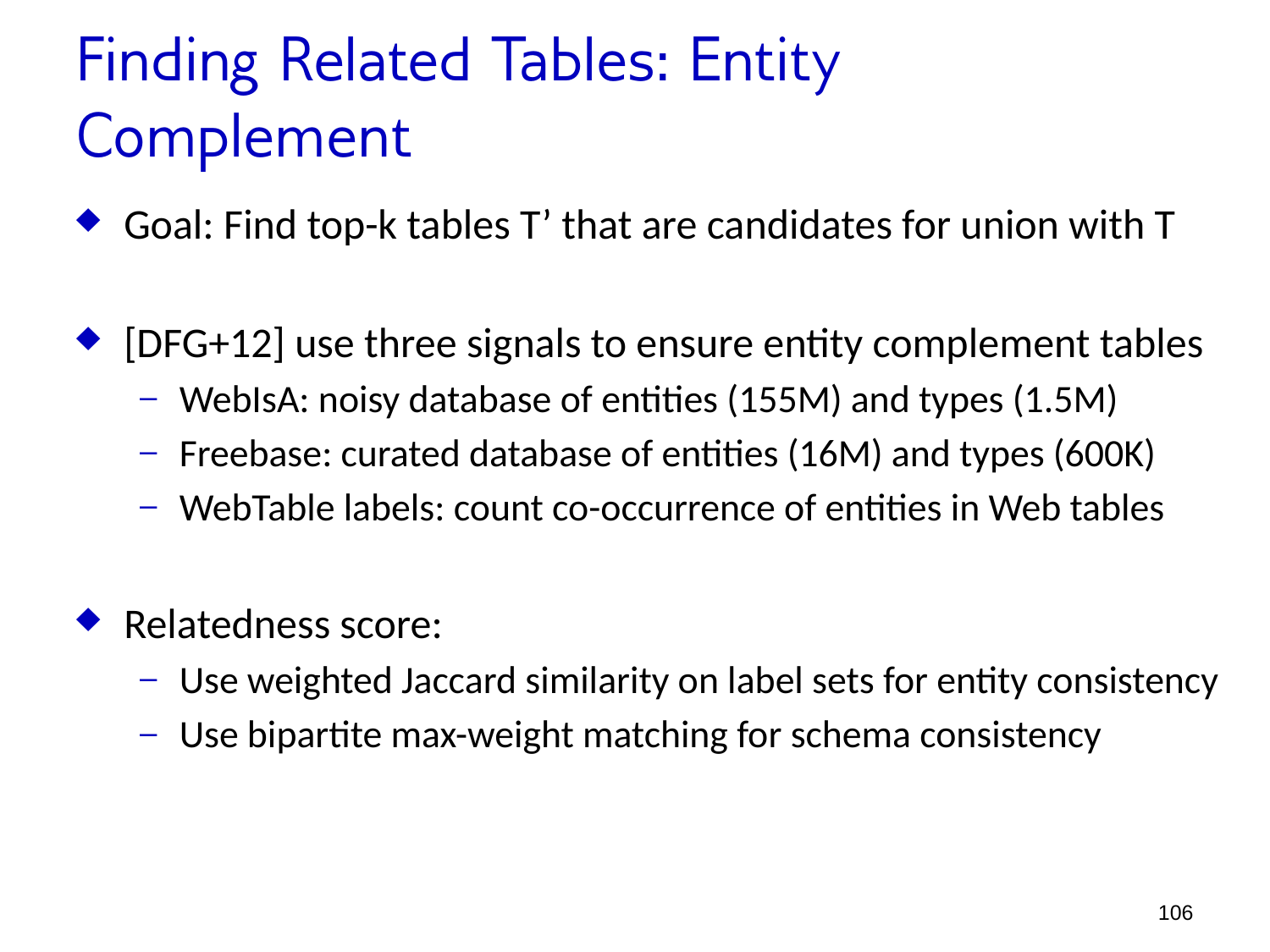

Finding Related Tables: Entity Complement
Goal: Find top-k tables T’ that are candidates for union with T

[DFG+12] use three signals to ensure entity complement tables
WebIsA: noisy database of entities (155M) and types (1.5M)
Freebase: curated database of entities (16M) and types (600K)
WebTable labels: count co-occurrence of entities in Web tables

Relatedness score:
Use weighted Jaccard similarity on label sets for entity consistency
Use bipartite max-weight matching for schema consistency
106